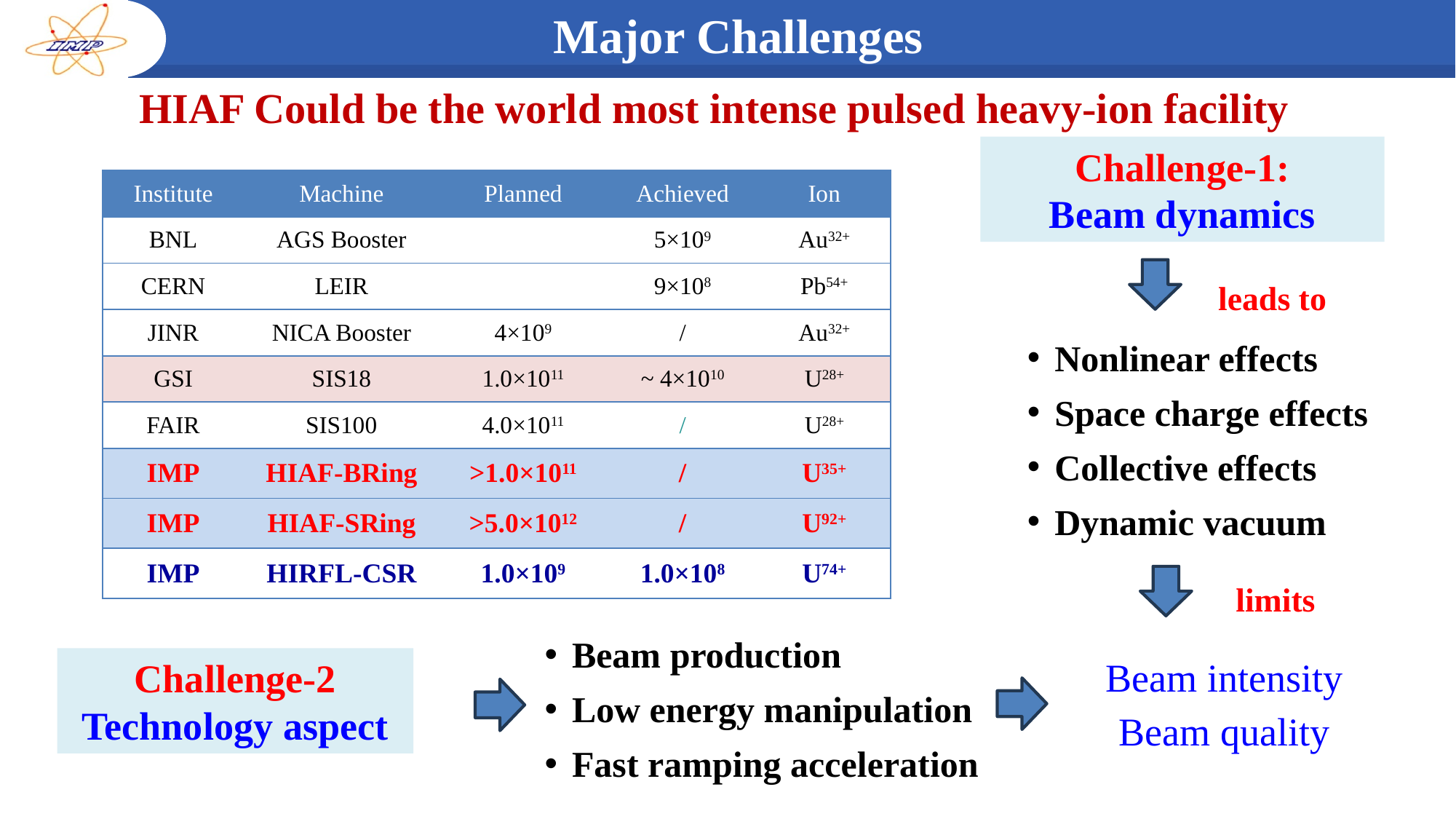

Major Challenges
HIAF Could be the world most intense pulsed heavy-ion facility
Challenge-1:
Beam dynamics
| Institute | Machine | Planned | Achieved | Ion |
| --- | --- | --- | --- | --- |
| BNL | AGS Booster |  | 5×109 | Au32+ |
| CERN | LEIR |  | 9×108 | Pb54+ |
| JINR | NICA Booster | 4×109 | / | Au32+ |
| GSI | SIS18 | 1.0×1011 | ~ 4×1010 | U28+ |
| FAIR | SIS100 | 4.0×1011 | / | U28+ |
| IMP | HIAF-BRing | >1.0×1011 | / | U35+ |
| IMP | HIAF-SRing | >5.0×1012 | / | U92+ |
| IMP | HIRFL-CSR | 1.0×109 | 1.0×108 | U74+ |

leads to
Nonlinear effects
Space charge effects
Collective effects
Dynamic vacuum

limits
Beam production
Low energy manipulation
Fast ramping acceleration
Beam intensity
Beam quality
Challenge-2
Technology aspect